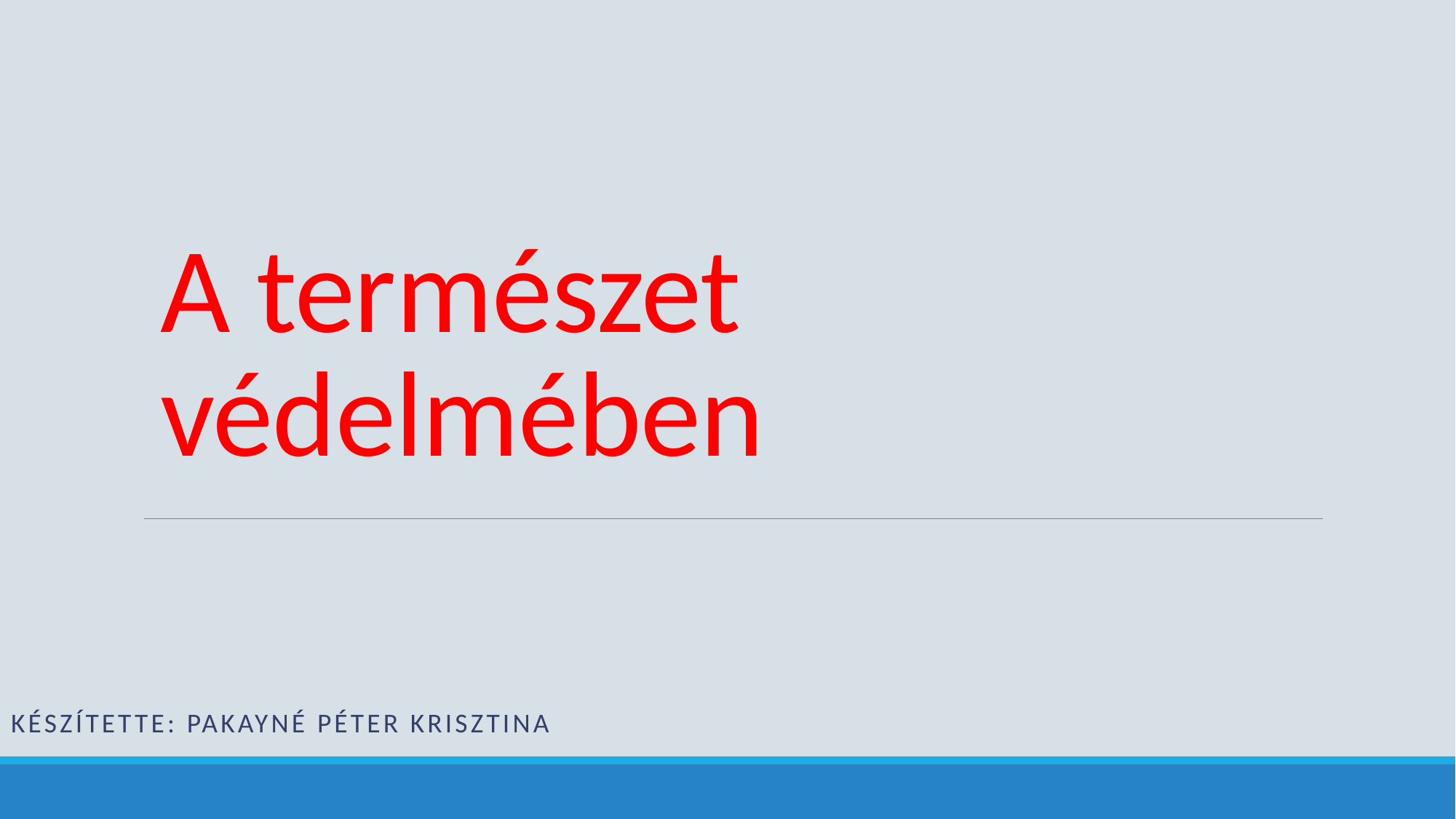

# A természet védelmében
Készítette: Pakayné Péter Krisztina